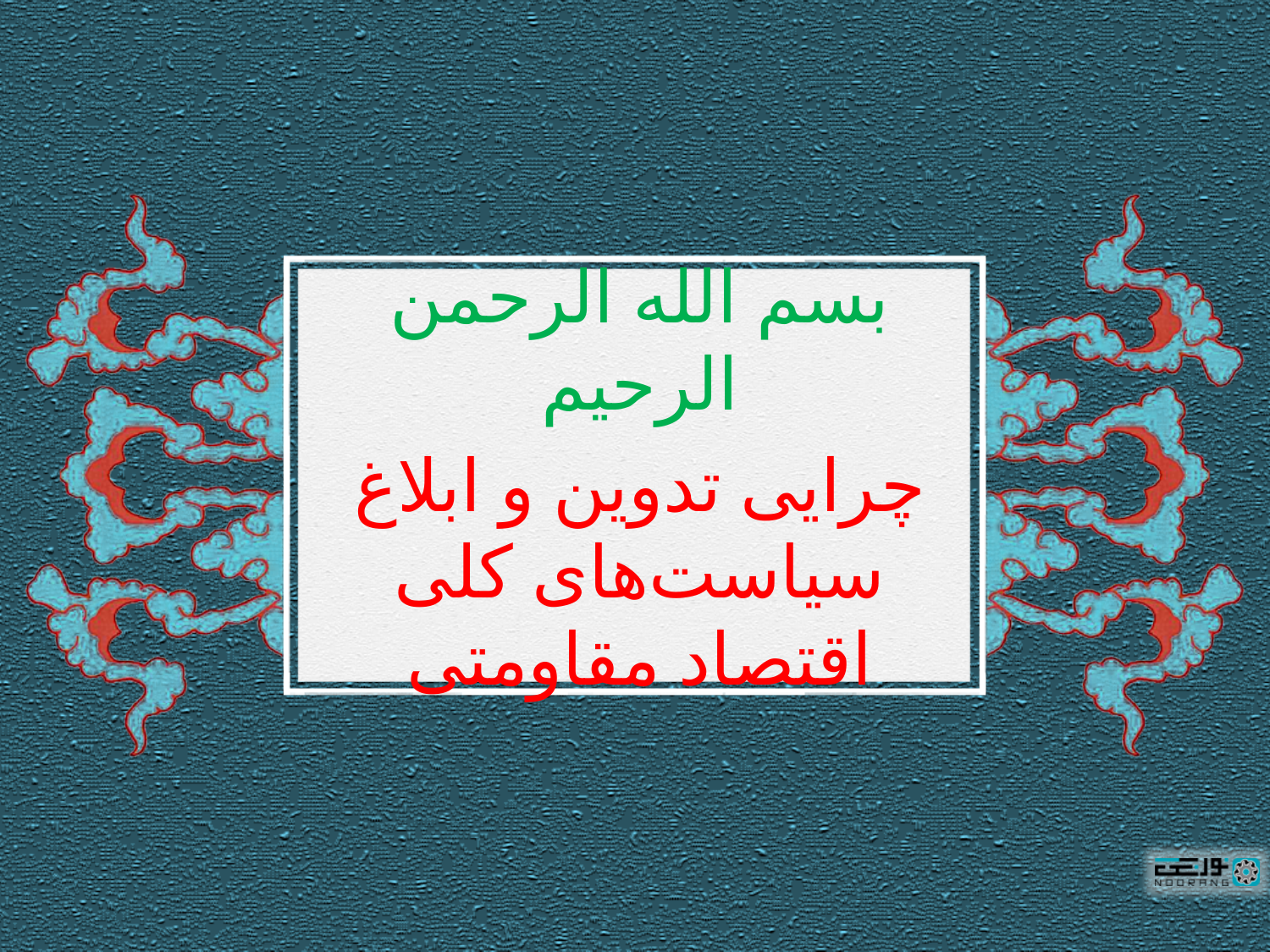

#
بسم الله الرحمن الرحیم
چرایی تدوین و ابلاغ سیاست‌های كلی اقتصاد مقاومتی